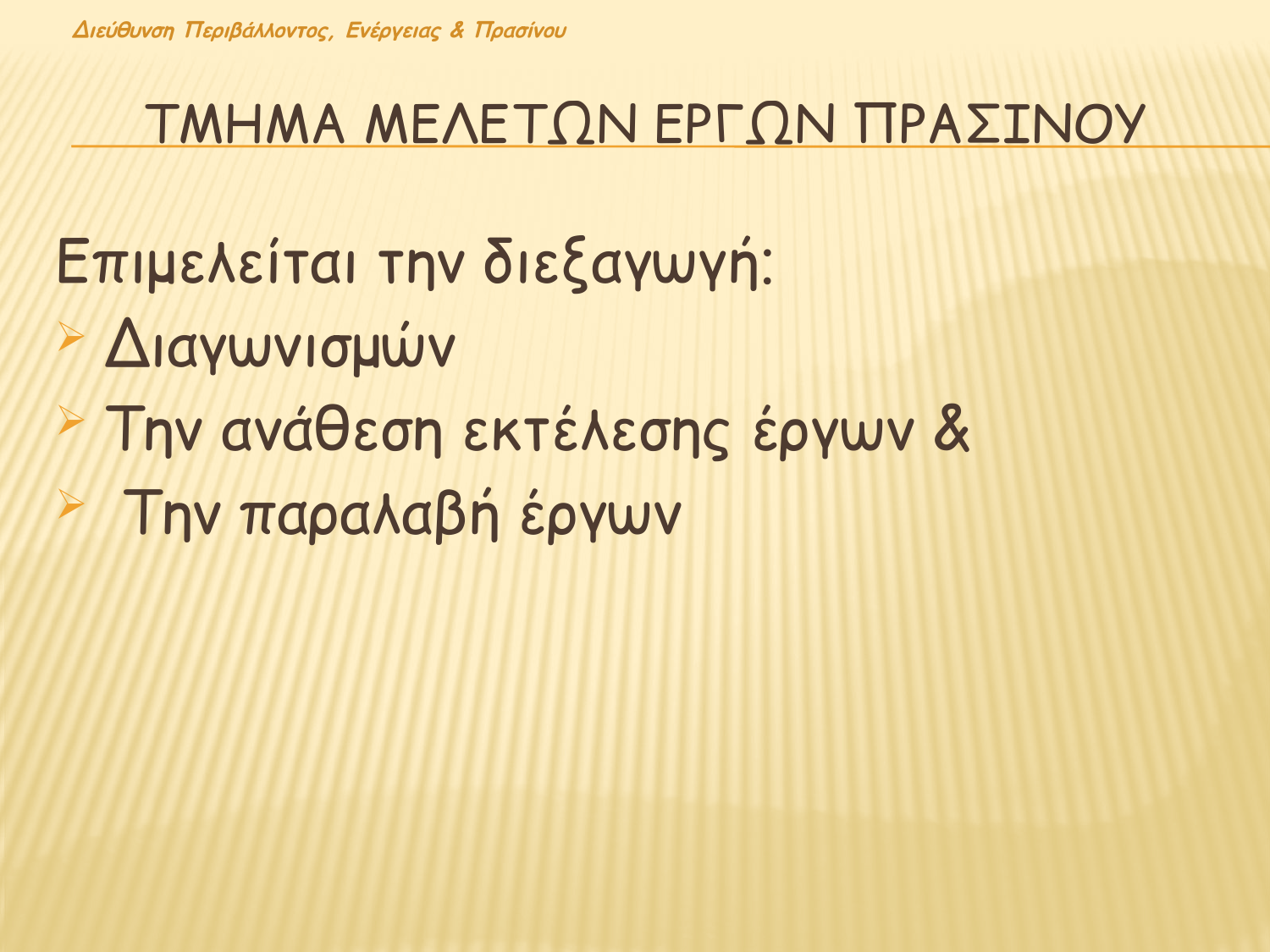

Διεύθυνση Περιβάλλοντος, Ενέργειας & Πρασίνου
# Τμημα μελετων εργων πρασινου
Επιμελείται την διεξαγωγή:
Διαγωνισμών
Την ανάθεση εκτέλεσης έργων &
 Την παραλαβή έργων